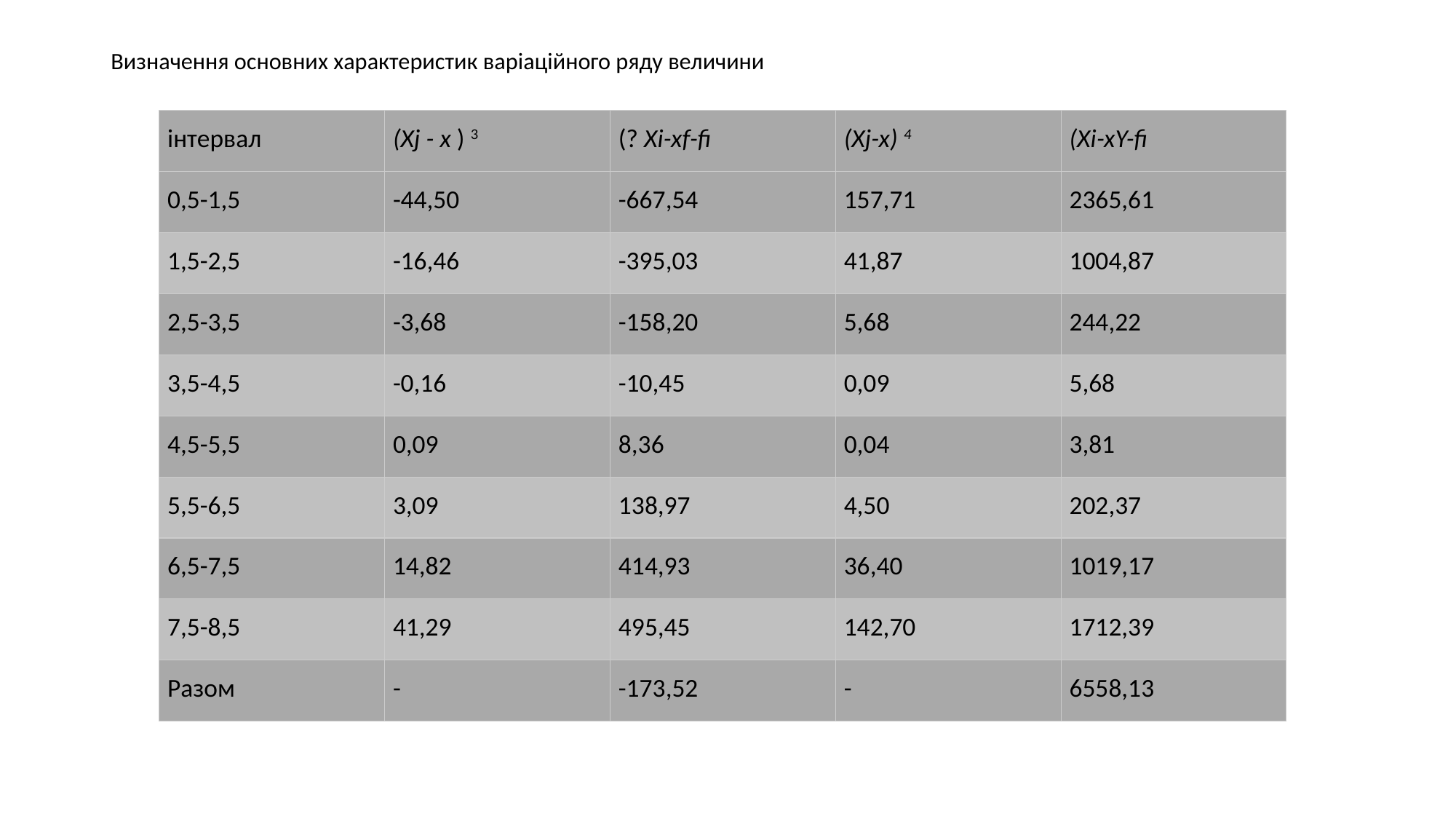

# Визначення основних характеристик варіаційного ряду величини
| інтервал | (Xj - х ) 3 | (? Xi-xf-fi | (Xj-x) 4 | (Xi-xY-fi |
| --- | --- | --- | --- | --- |
| 0,5-1,5 | -44,50 | -667,54 | 157,71 | 2365,61 |
| 1,5-2,5 | -16,46 | -395,03 | 41,87 | 1004,87 |
| 2,5-3,5 | -3,68 | -158,20 | 5,68 | 244,22 |
| 3,5-4,5 | -0,16 | -10,45 | 0,09 | 5,68 |
| 4,5-5,5 | 0,09 | 8,36 | 0,04 | 3,81 |
| 5,5-6,5 | 3,09 | 138,97 | 4,50 | 202,37 |
| 6,5-7,5 | 14,82 | 414,93 | 36,40 | 1019,17 |
| 7,5-8,5 | 41,29 | 495,45 | 142,70 | 1712,39 |
| Разом | - | -173,52 | - | 6558,13 |